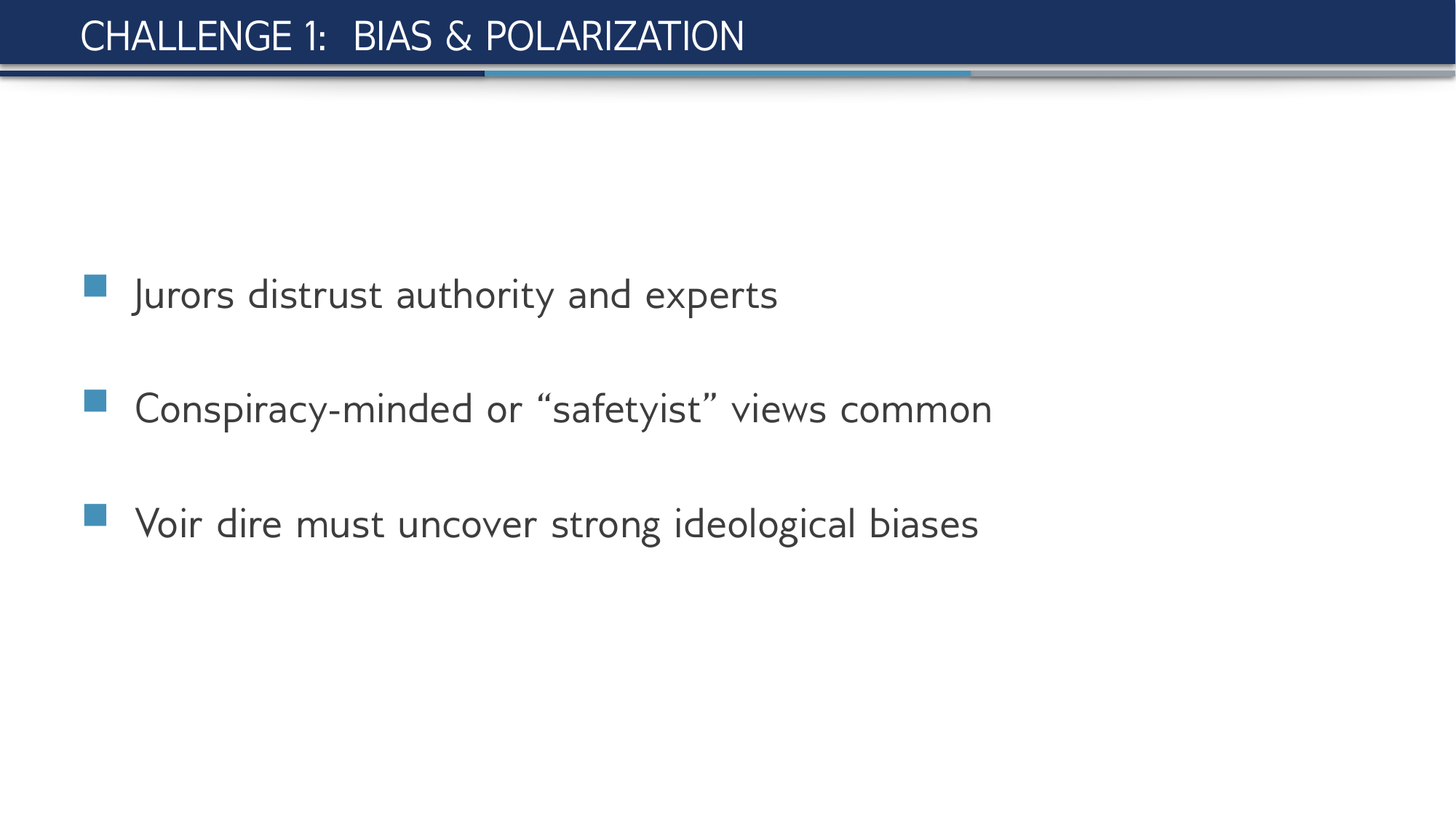

# CHALLENGE 1:  Bias & Polarization
Jurors distrust authority and experts
Conspiracy-minded or “safetyist” views common
Voir dire must uncover strong ideological biases